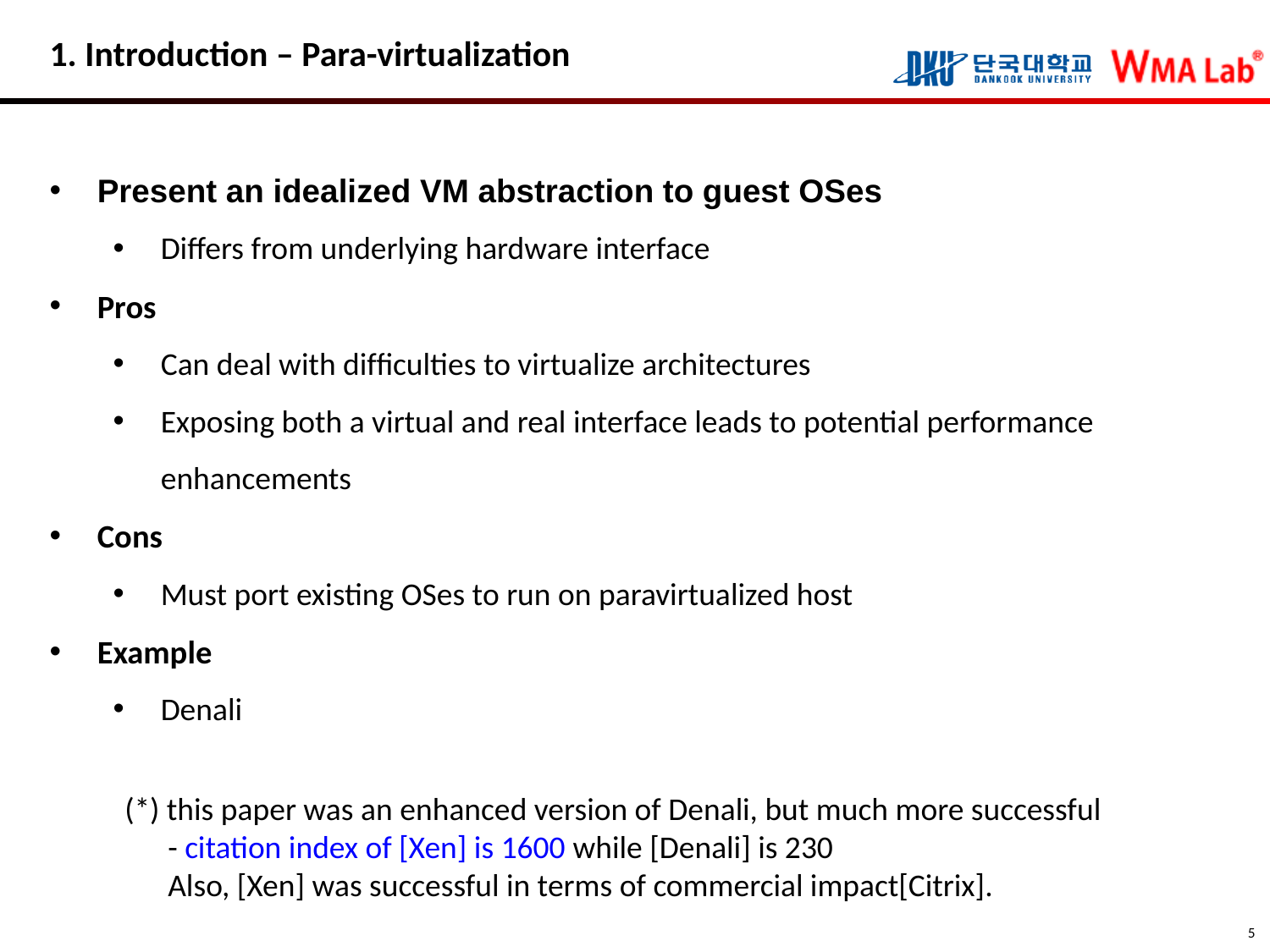

# 1. Introduction – Para-virtualization
Present an idealized VM abstraction to guest OSes
Differs from underlying hardware interface
Pros
Can deal with difﬁculties to virtualize architectures
Exposing both a virtual and real interface leads to potential performance enhancements
Cons
Must port existing OSes to run on paravirtualized host
Example
Denali
(*) this paper was an enhanced version of Denali, but much more successful
      - citation index of [Xen] is 1600 while [Denali] is 230
      Also, [Xen] was successful in terms of commercial impact[Citrix].